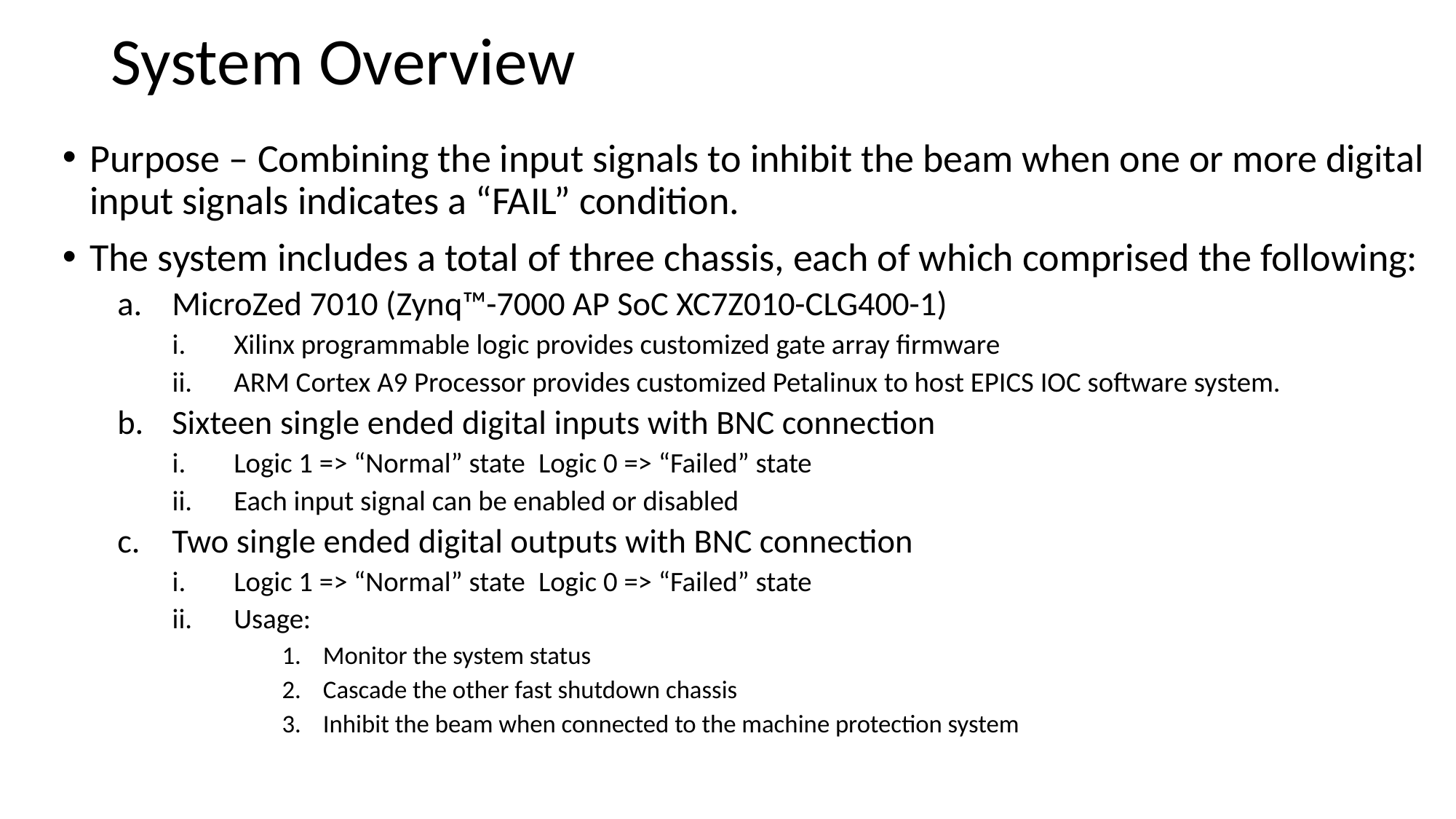

# System Overview
Purpose – Combining the input signals to inhibit the beam when one or more digital input signals indicates a “FAIL” condition.
The system includes a total of three chassis, each of which comprised the following:
MicroZed 7010 (Zynq™-7000 AP SoC XC7Z010-CLG400-1)
Xilinx programmable logic provides customized gate array firmware
ARM Cortex A9 Processor provides customized Petalinux to host EPICS IOC software system.
Sixteen single ended digital inputs with BNC connection
Logic 1 => “Normal” state	Logic 0 => “Failed” state
Each input signal can be enabled or disabled
Two single ended digital outputs with BNC connection
Logic 1 => “Normal” state	Logic 0 => “Failed” state
Usage:
Monitor the system status
Cascade the other fast shutdown chassis
Inhibit the beam when connected to the machine protection system